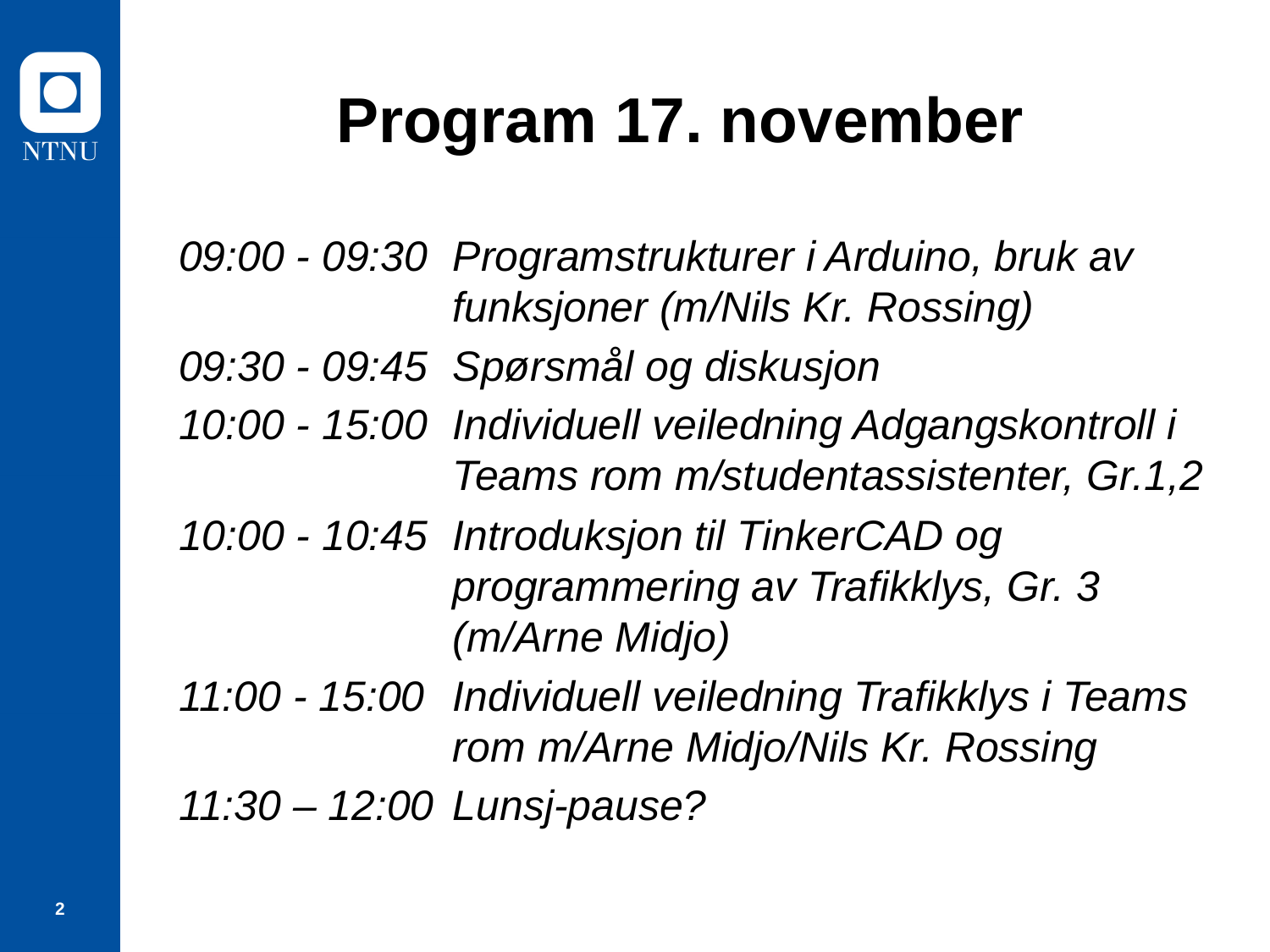

# Program 17. november
09:00 - 09:30 	Programstrukturer i Arduino, bruk av funksjoner (m/Nils Kr. Rossing)
09:30 - 09:45 	Spørsmål og diskusjon
10:00 - 15:00 	Individuell veiledning Adgangskontroll i Teams rom m/studentassistenter, Gr.1,2
10:00 - 10:45 	Introduksjon til TinkerCAD og programmering av Trafikklys, Gr. 3
(m/Arne Midjo)
11:00 - 15:00 	Individuell veiledning Trafikklys i Teams rom m/Arne Midjo/Nils Kr. Rossing
11:30 – 12:00	Lunsj-pause?